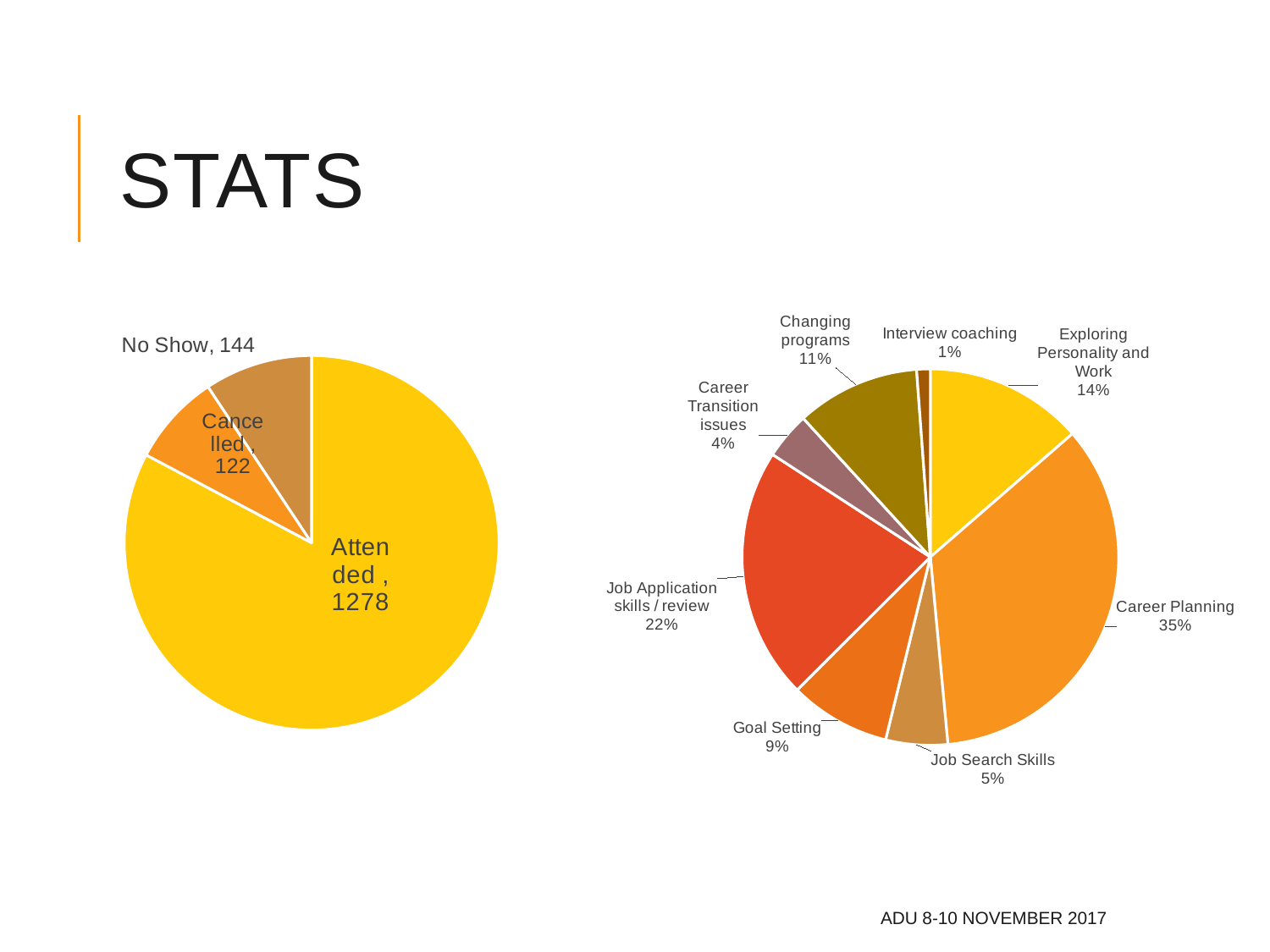

# stats

### Chart

| Category |  |
|---|---|
| Attended  | 1278.0 |
| Cancelled  | 122.0 |
| No Show | 144.0 |

### Chart

| Category |  |
|---|---|
| Exploring Personality and Work | 105.0 |
| Career Planning | 269.0 |
| Job Search Skills | 41.0 |
| Goal Setting | 67.0 |
| Job Application skills / review | 167.0 |
| Career Transition issues | 31.0 |
| Changing programs | 82.0 |
| Interview coaching | 9.0 |
ADU 8-10 November 2017